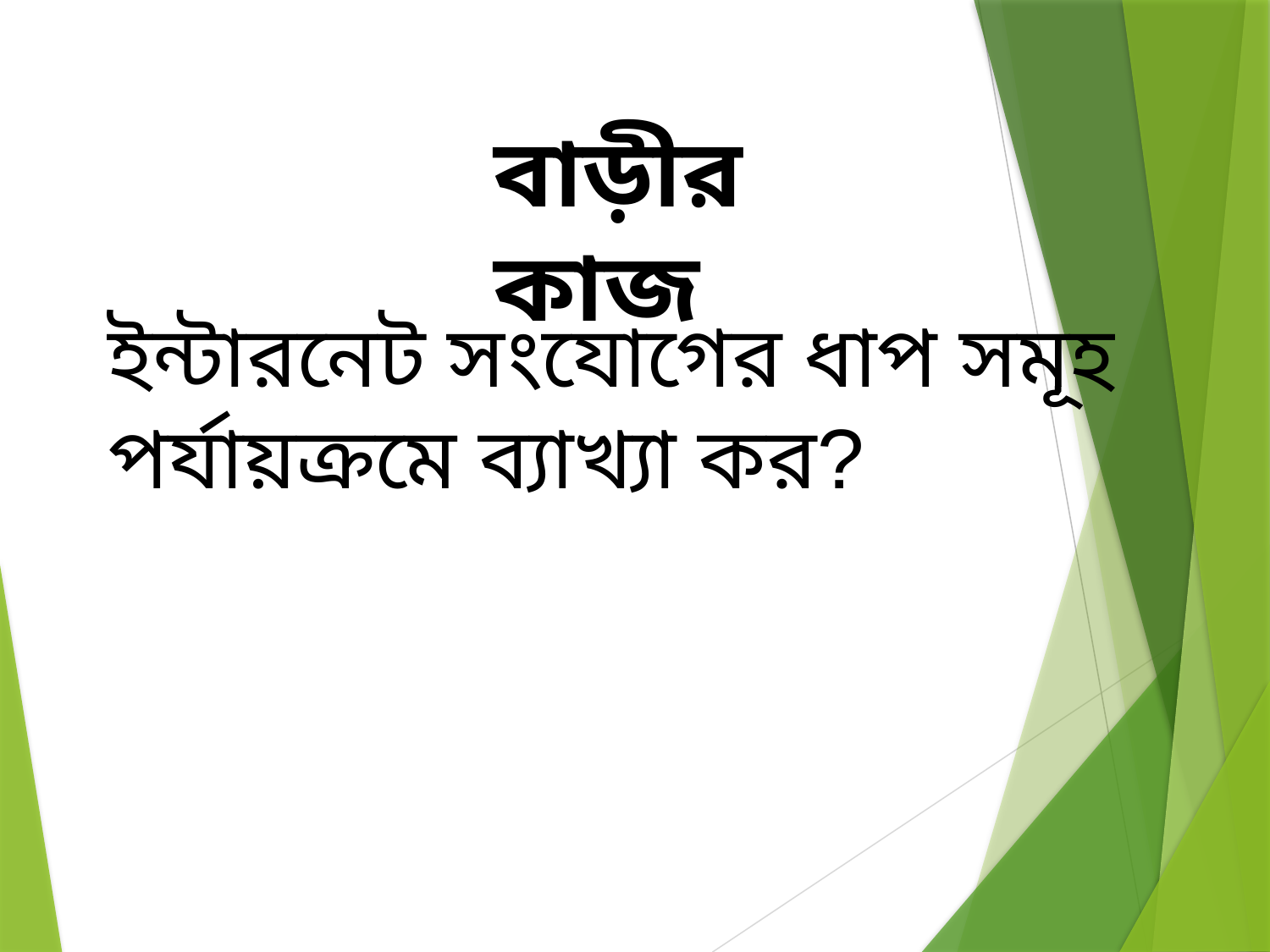

বাড়ীর কাজ
ইন্টারনেট সংযোগের ধাপ সমূহ পর্যায়ক্রমে ব্যাখ্যা কর?